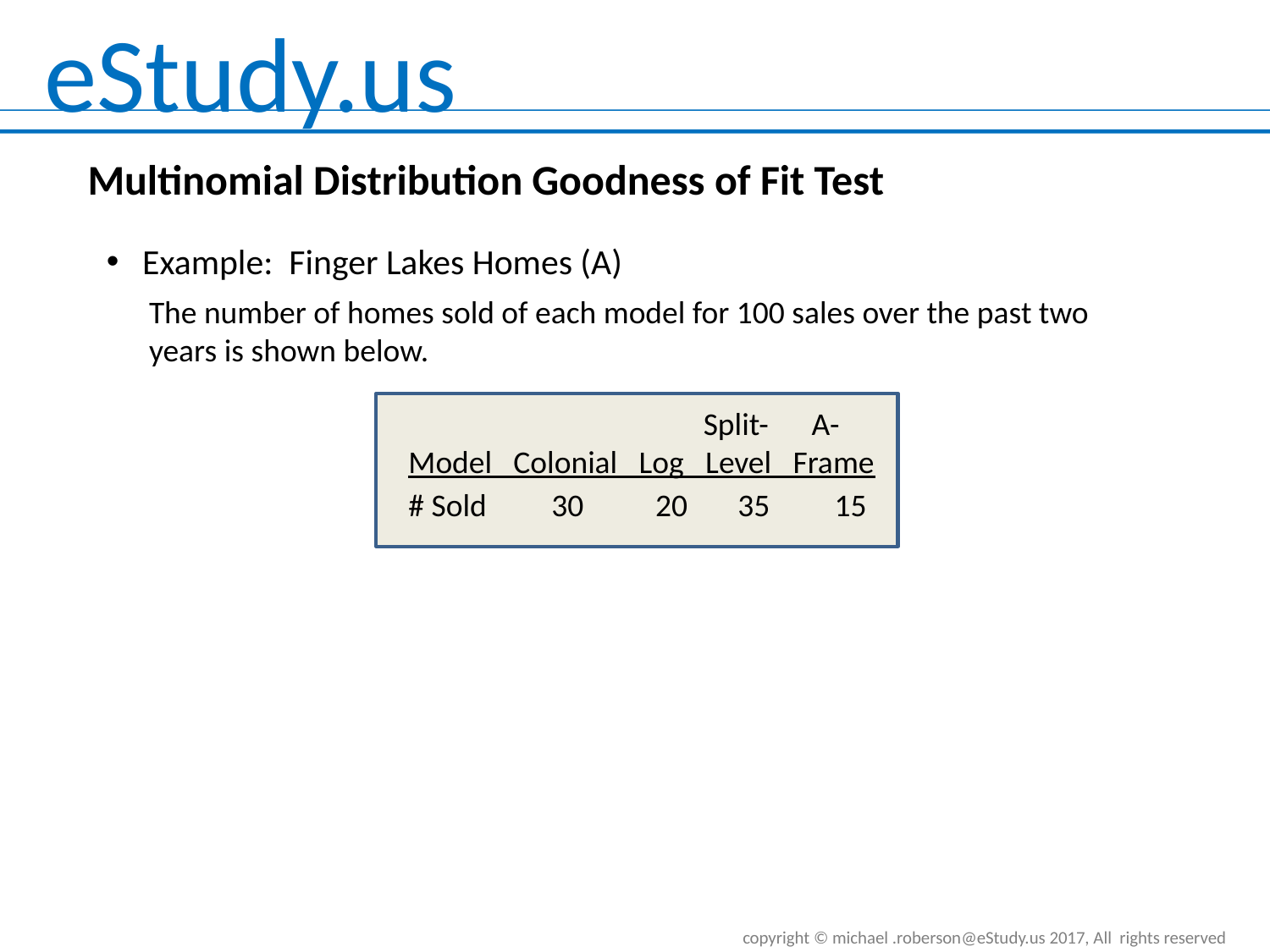

Multinomial Distribution Goodness of Fit Test
Example:  Finger Lakes Homes (A)
The number of homes sold of each model for 100 sales over the past two years is shown below.

                                         Split-      A-
Model   Colonial   Log   Level   Frame
# Sold         30          20       35         15